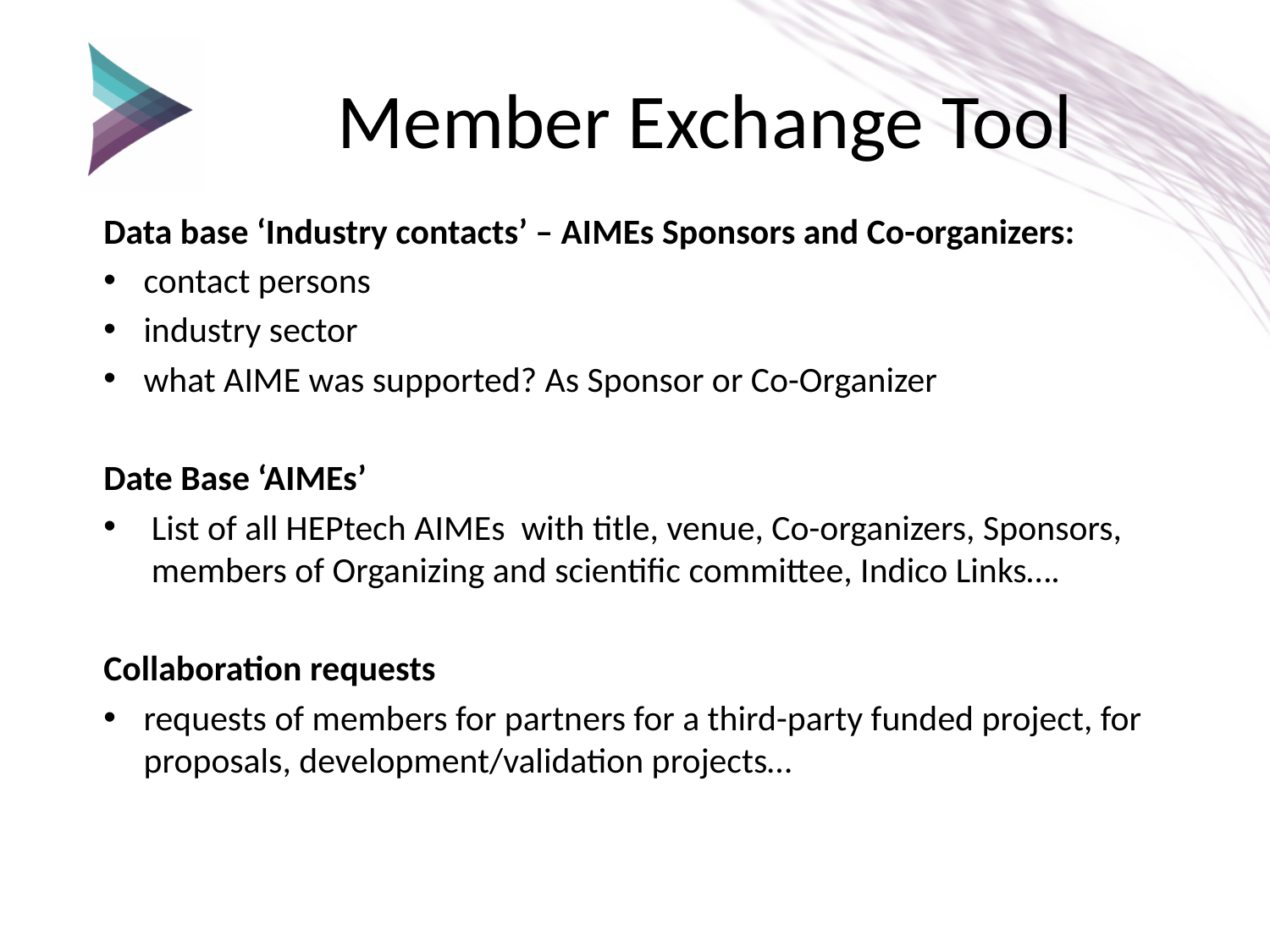

# Member Exchange Tool
Data base ‘Industry contacts’ – AIMEs Sponsors and Co-organizers:
contact persons
industry sector
what AIME was supported? As Sponsor or Co-Organizer

Date Base ‘AIMEs’
List of all HEPtech AIMEs  with title, venue, Co-organizers, Sponsors, members of Organizing and scientific committee, Indico Links….

Collaboration requests
requests of members for partners for a third-party funded project, for proposals, development/validation projects…